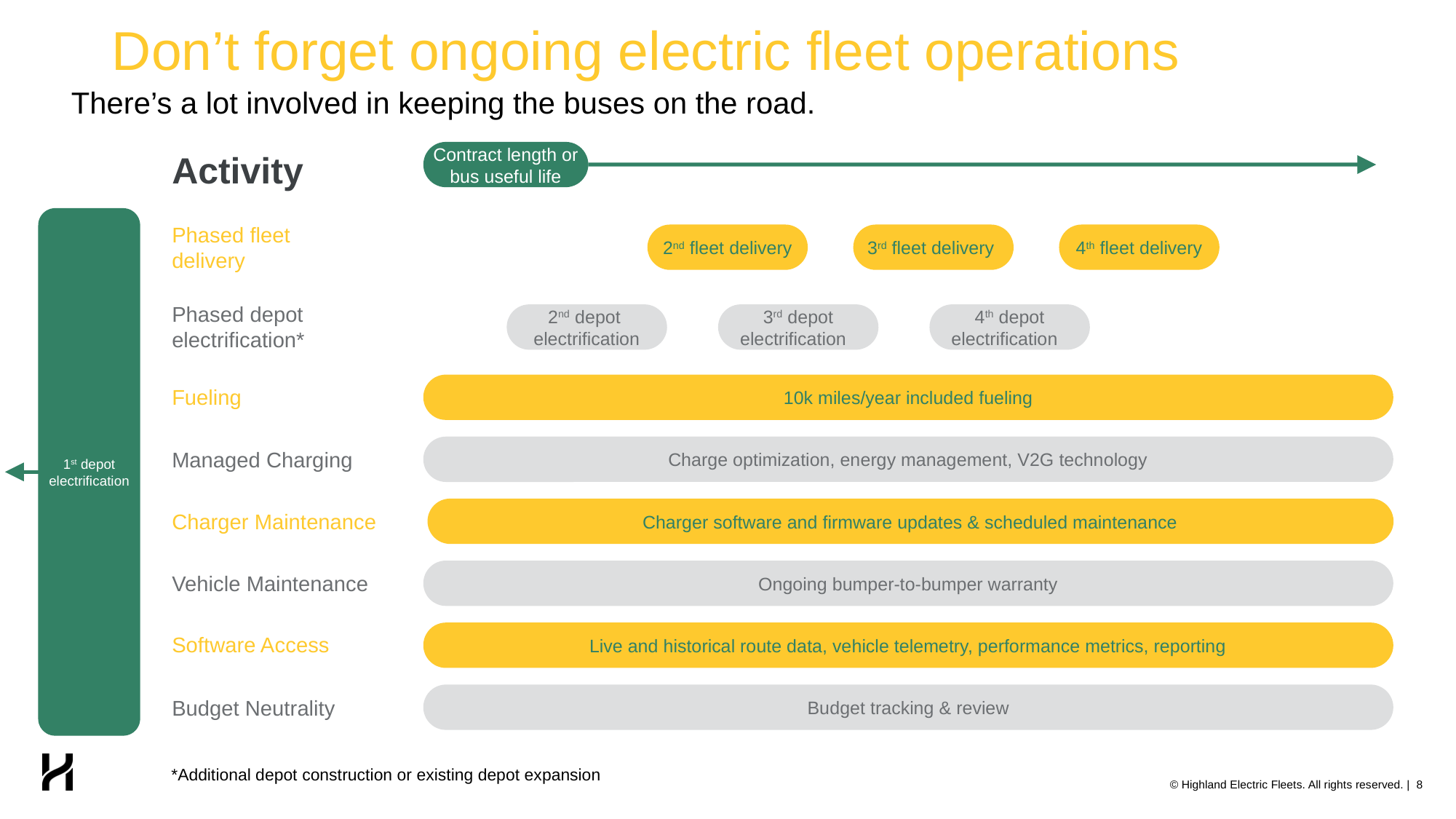

Don’t forget ongoing electric fleet operations
There’s a lot involved in keeping the buses on the road.
Contract length or bus useful life
Activity
1st depot electrification
Phased fleet
delivery
 2nd fleet delivery
3rd fleet delivery
4th fleet delivery
Phased depot
electrification*
2nd depot  electrification
3rd depot electrification
4th depot electrification
10k miles/year included fueling
Fueling
Charge optimization, energy management, V2G technology
Managed Charging
Charger software and firmware updates & scheduled maintenance
Charger Maintenance
Ongoing bumper-to-bumper warranty
Vehicle Maintenance
Live and historical route data, vehicle telemetry, performance metrics, reporting
Software Access
Budget tracking & review
Budget Neutrality
*Additional depot construction or existing depot expansion